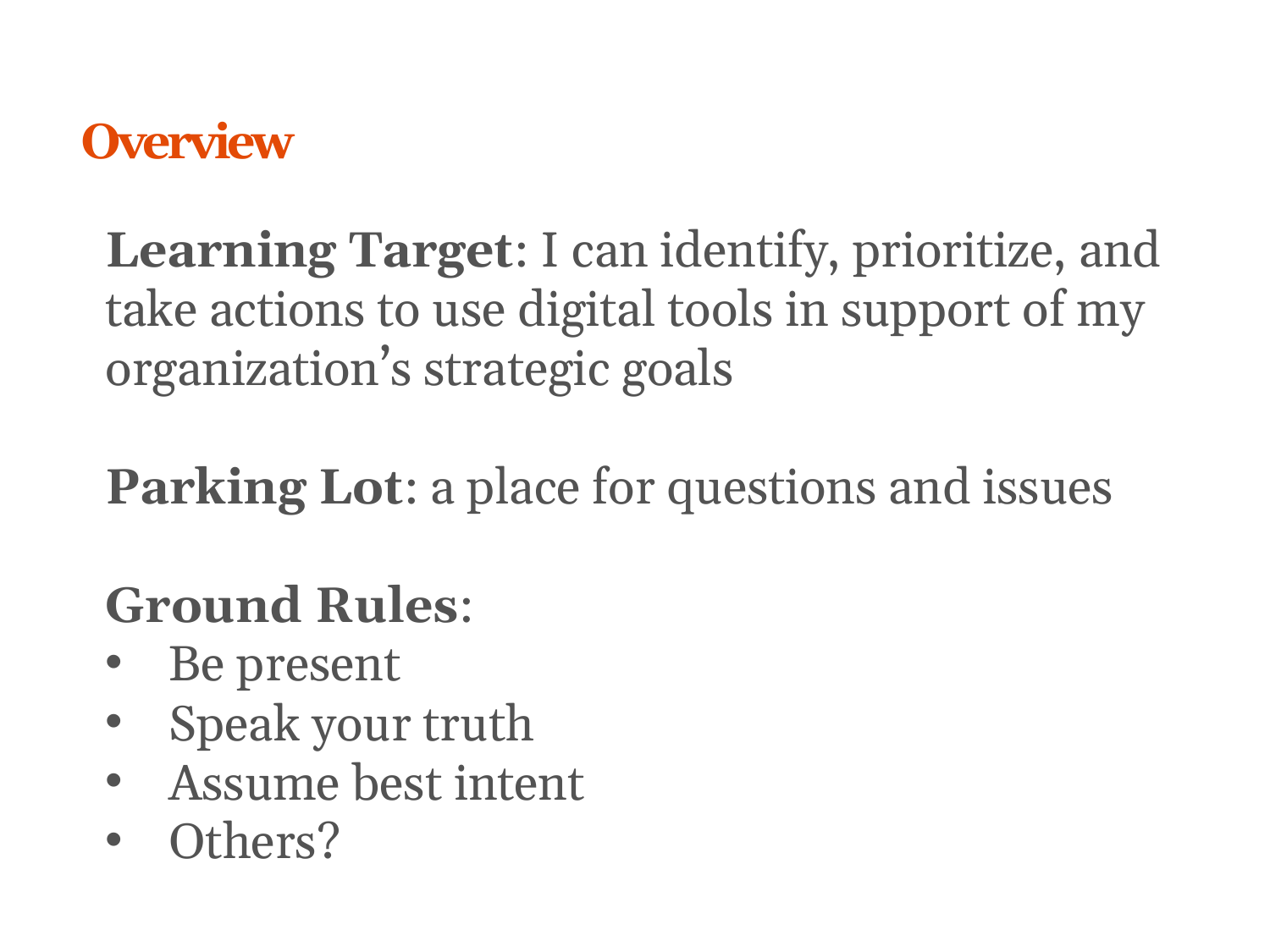

Overview
Learning Target: I can identify, prioritize, and take actions to use digital tools in support of my organization’s strategic goals

Parking Lot: a place for questions and issues

Ground Rules:
Be present
Speak your truth
Assume best intent
Others?